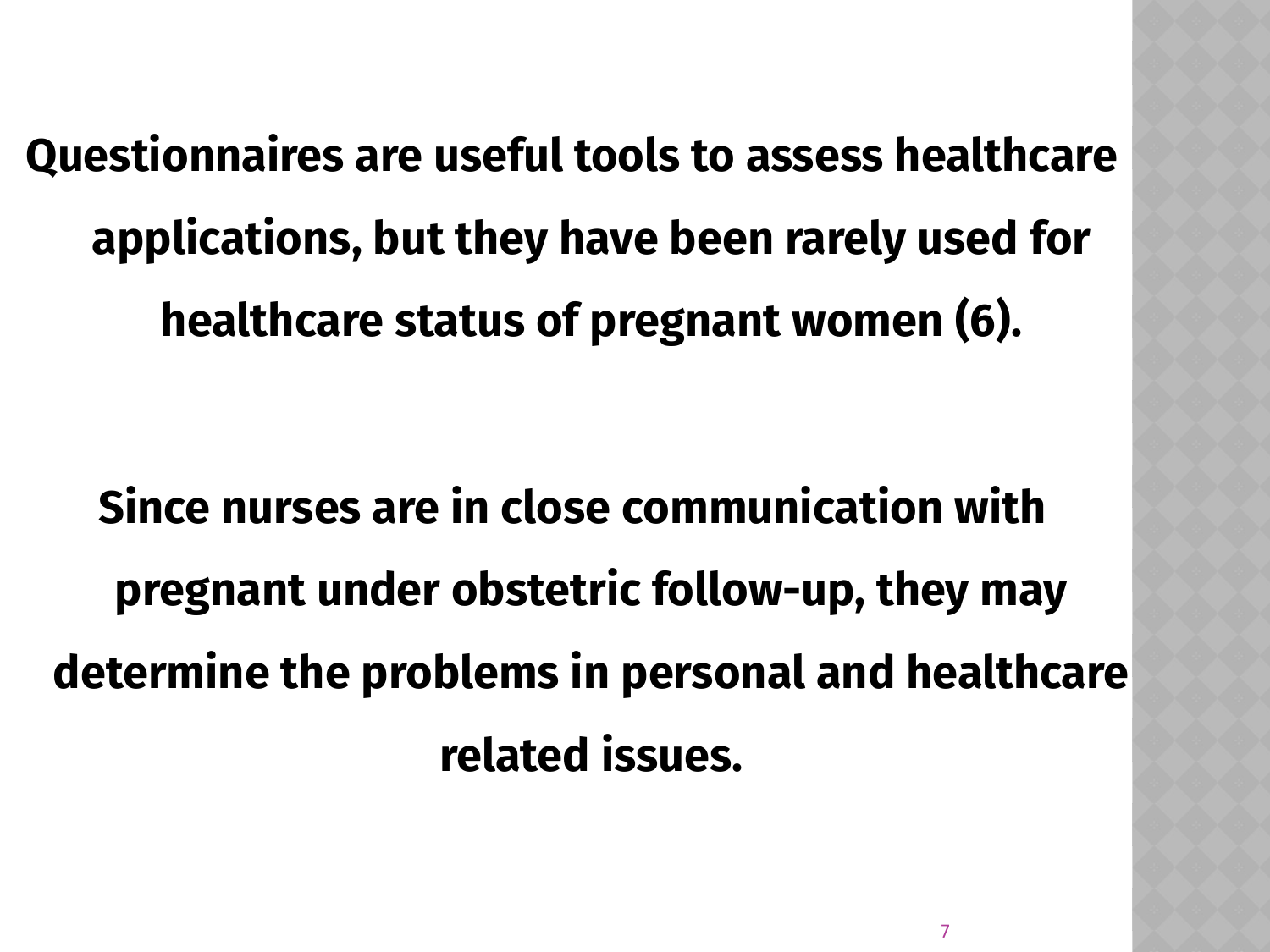

Questionnaires are useful tools to assess healthcare applications, but they have been rarely used for healthcare status of pregnant women (6).

Since nurses are in close communication with pregnant under obstetric follow-up, they may determine the problems in personal and healthcare related issues.
7